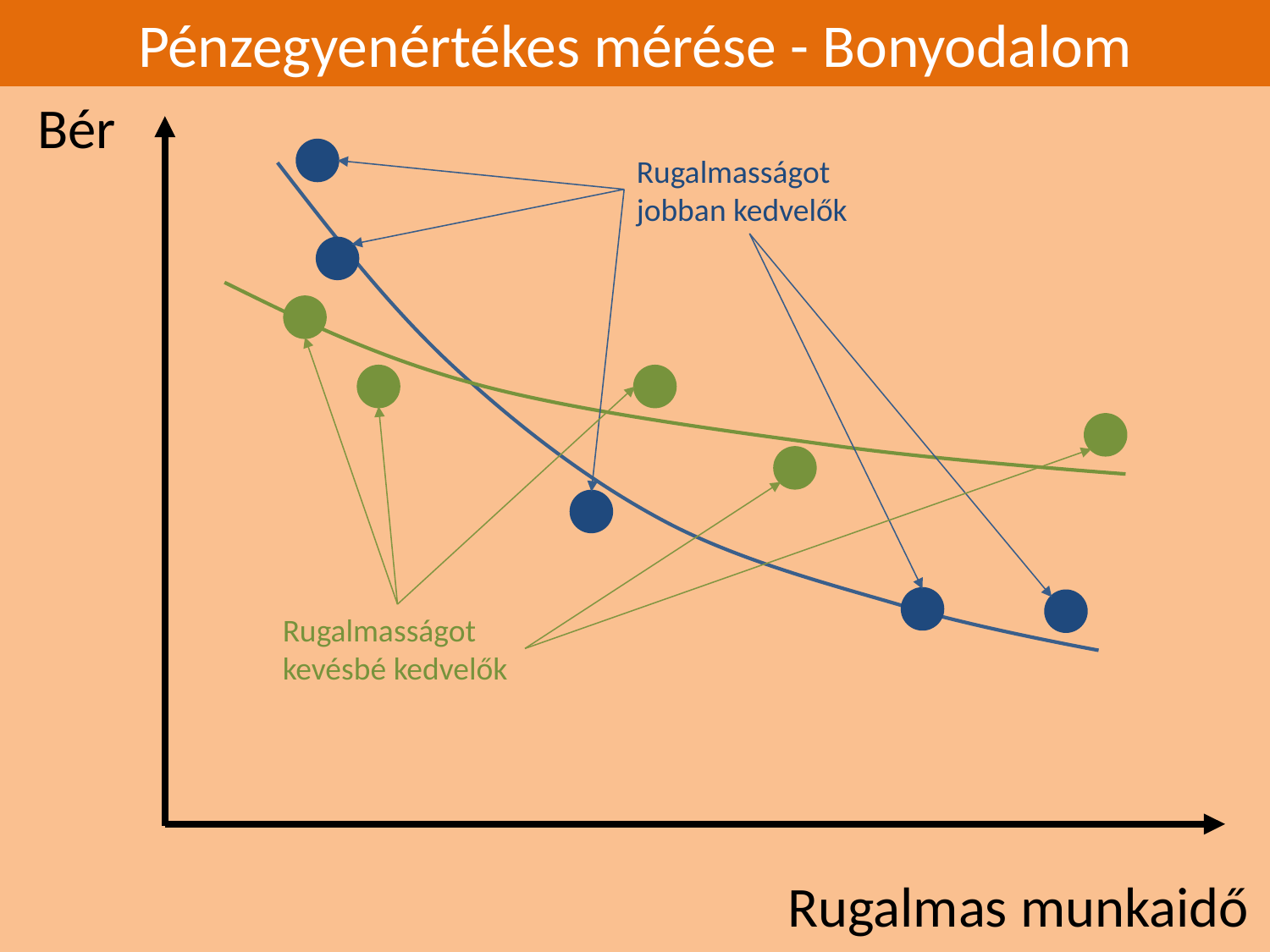

# Pénzegyenértékes mérése - Bonyodalom
Bér

Rugalmasságot jobban kedvelők

Rugalmasságot kevésbé kedvelők
Rugalmas munkaidő